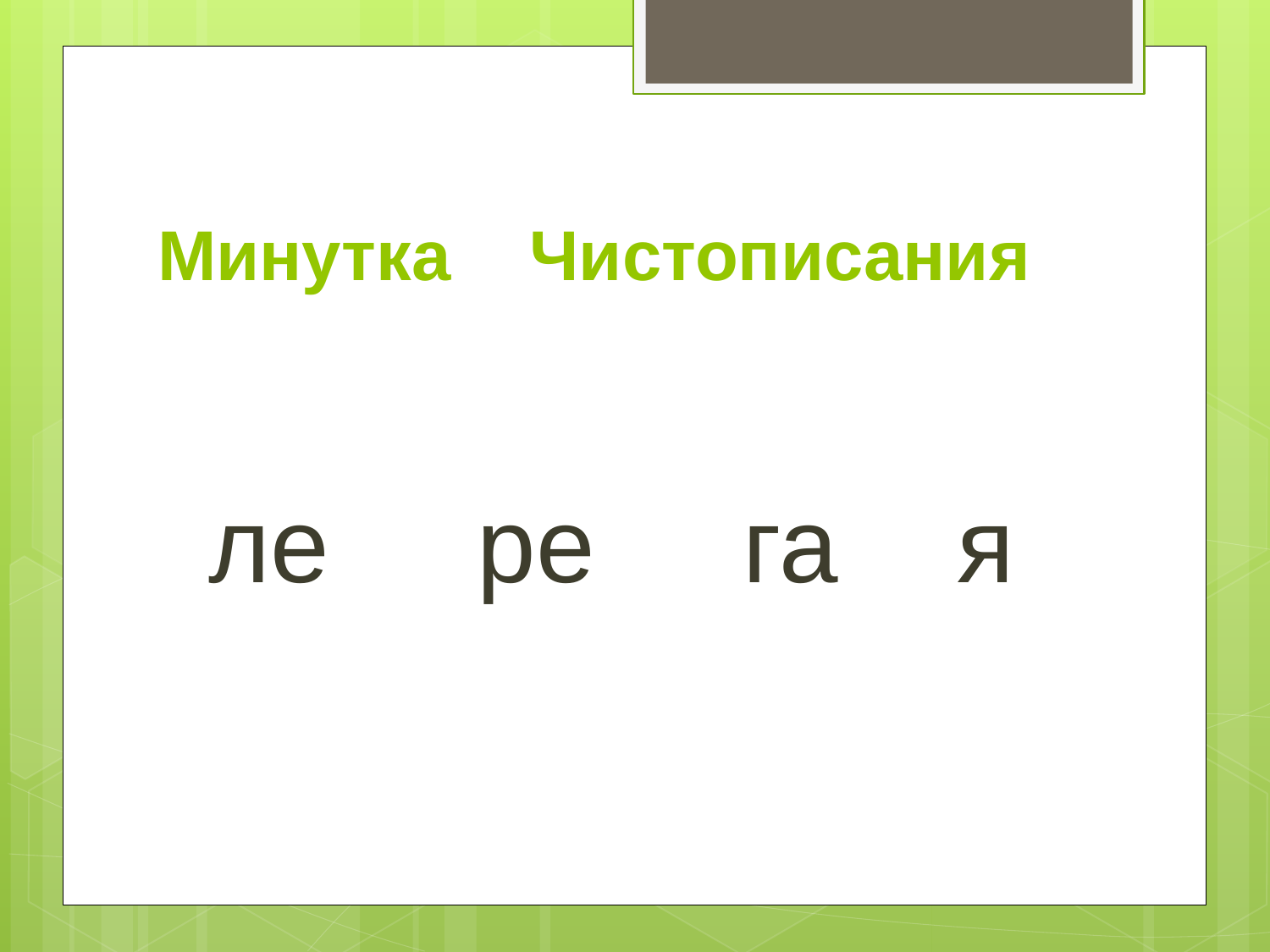

# Минутка    Чистописания

ле     ре     га    я